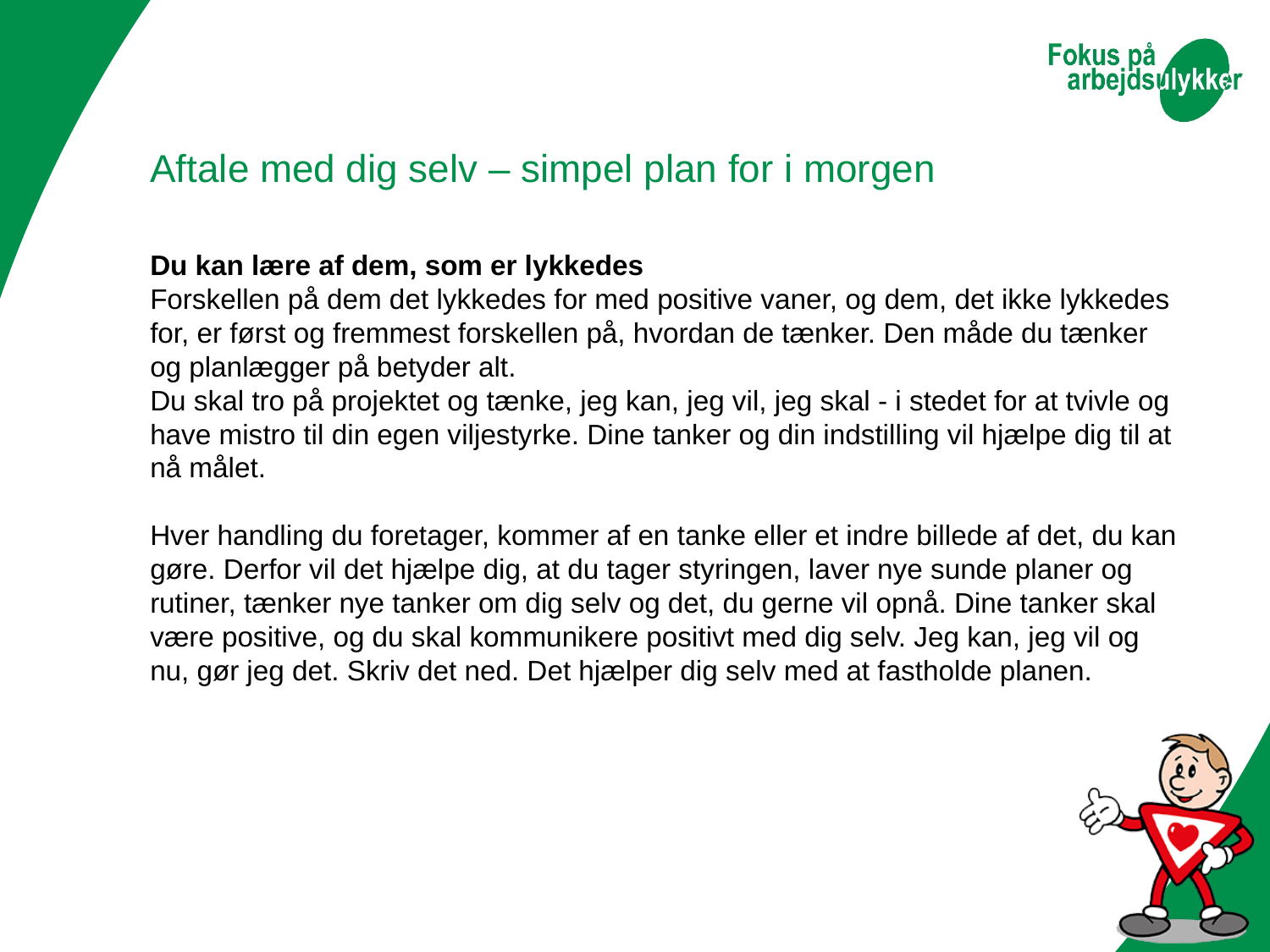

Aftale med dig selv – simpel plan for i morgen
Du kan lære af dem, som er lykkedes
Forskellen på dem det lykkedes for med positive vaner, og dem, det ikke lykkedes for, er først og fremmest forskellen på, hvordan de tænker. Den måde du tænker og planlægger på betyder alt.
Du skal tro på projektet og tænke, jeg kan, jeg vil, jeg skal - i stedet for at tvivle og have mistro til din egen viljestyrke. Dine tanker og din indstilling vil hjælpe dig til at nå målet.

Hver handling du foretager, kommer af en tanke eller et indre billede af det, du kan gøre. Derfor vil det hjælpe dig, at du tager styringen, laver nye sunde planer og rutiner, tænker nye tanker om dig selv og det, du gerne vil opnå. Dine tanker skal være positive, og du skal kommunikere positivt med dig selv. Jeg kan, jeg vil og nu, gør jeg det. Skriv det ned. Det hjælper dig selv med at fastholde planen.